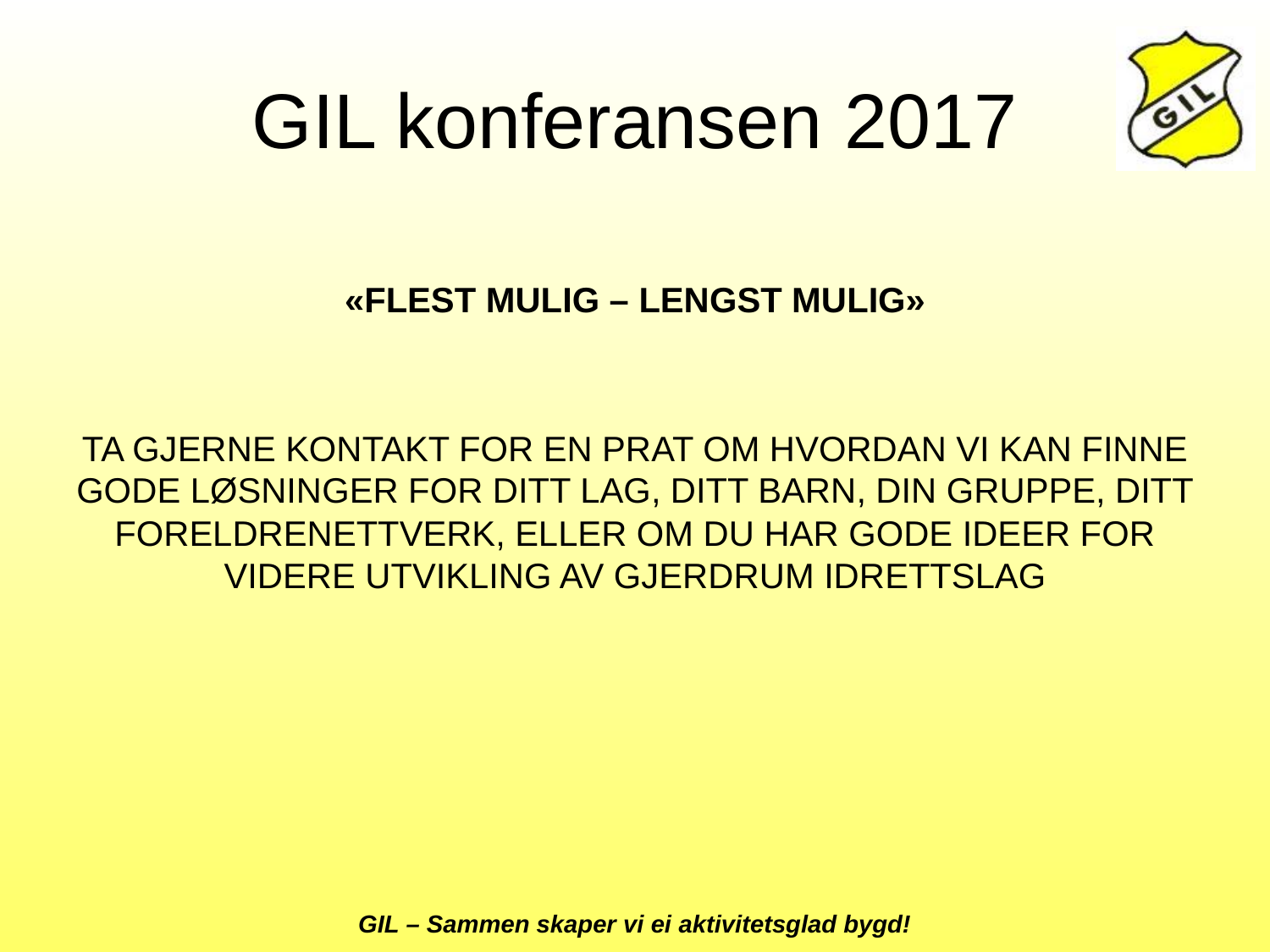

# GIL konferansen 2017

«FLEST MULIG – LENGST MULIG»

TA GJERNE KONTAKT FOR EN PRAT OM HVORDAN VI KAN FINNE GODE LØSNINGER FOR DITT LAG, DITT BARN, DIN GRUPPE, DITT FORELDRENETTVERK, ELLER OM DU HAR GODE IDEER FOR VIDERE UTVIKLING AV GJERDRUM IDRETTSLAG